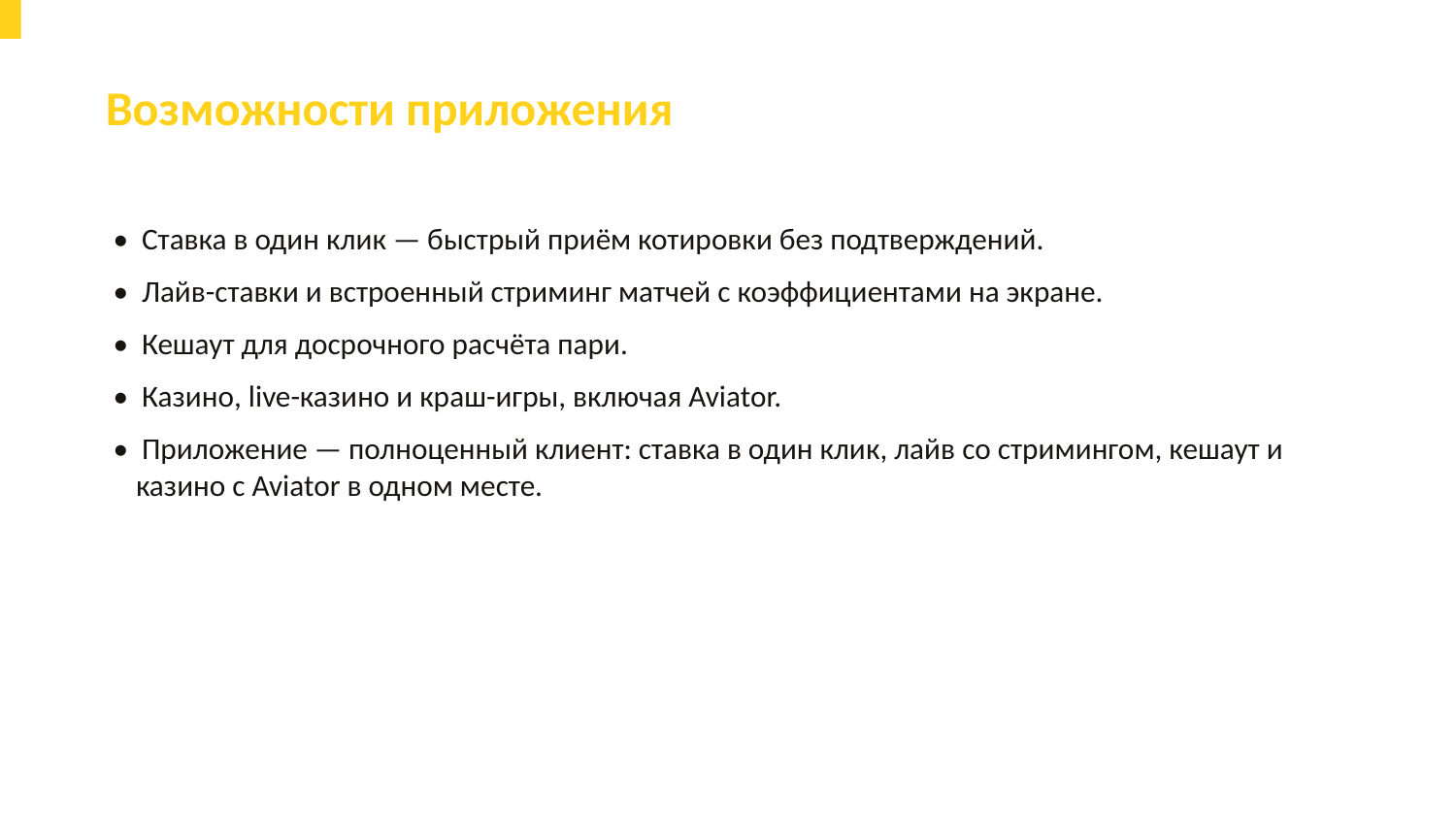

Возможности приложения
•  Ставка в один клик — быстрый приём котировки без подтверждений.
•  Лайв-ставки и встроенный стриминг матчей с коэффициентами на экране.
•  Кешаут для досрочного расчёта пари.
•  Казино, live-казино и краш-игры, включая Aviator.
•  Приложение — полноценный клиент: ставка в один клик, лайв со стримингом, кешаут и казино с Aviator в одном месте.